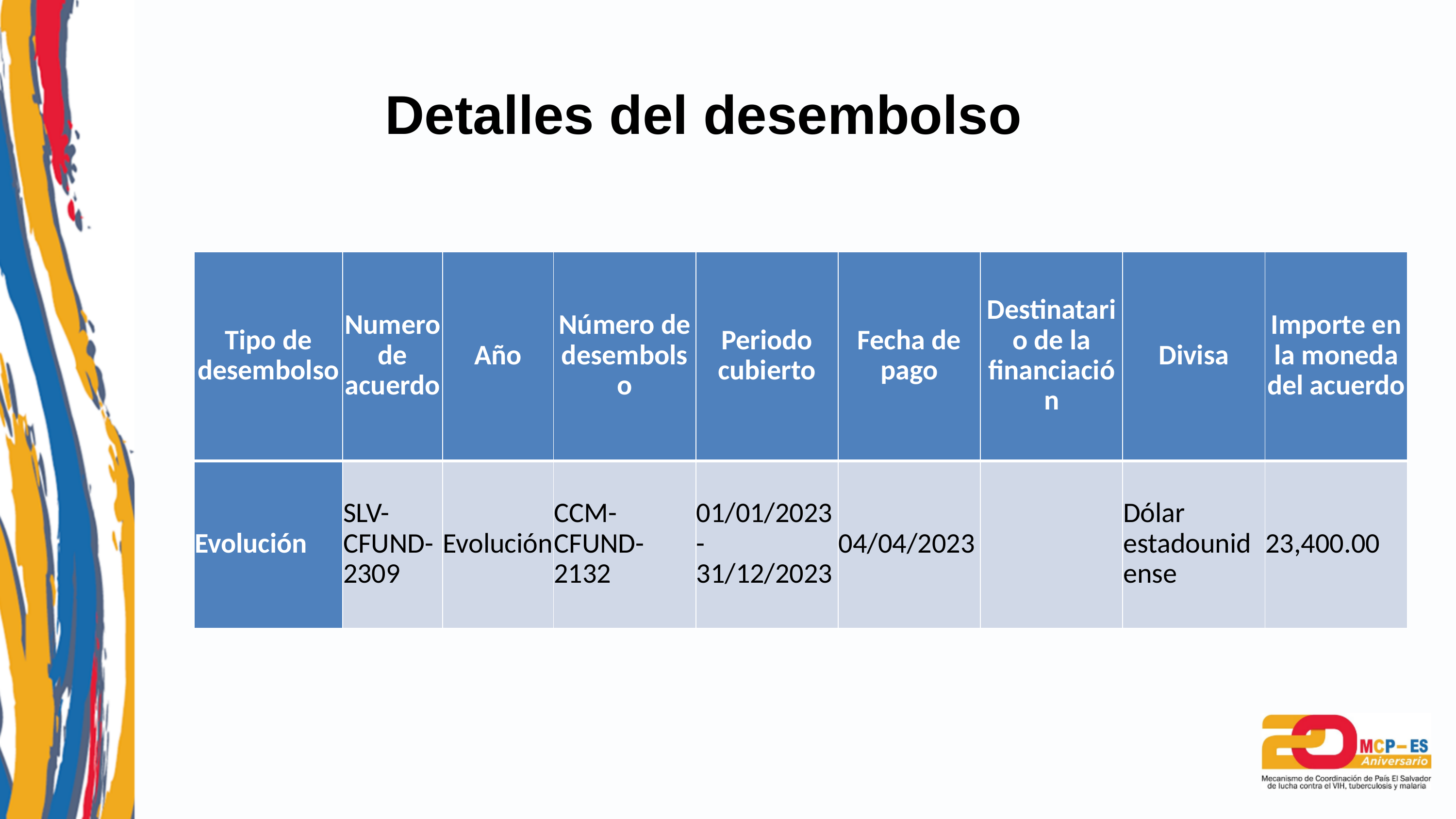

Detalles del desembolso
| Tipo de desembolso | Numero de acuerdo | Año | Número de desembolso | Periodo cubierto | Fecha de pago | Destinatario de la financiación | Divisa | Importe en la moneda del acuerdo |
| --- | --- | --- | --- | --- | --- | --- | --- | --- |
| Evolución | SLV-CFUND-2309 | Evolución | CCM-CFUND-2132 | 01/01/2023-31/12/2023 | 04/04/2023 |  | Dólar estadounidense | 23,400.00 |